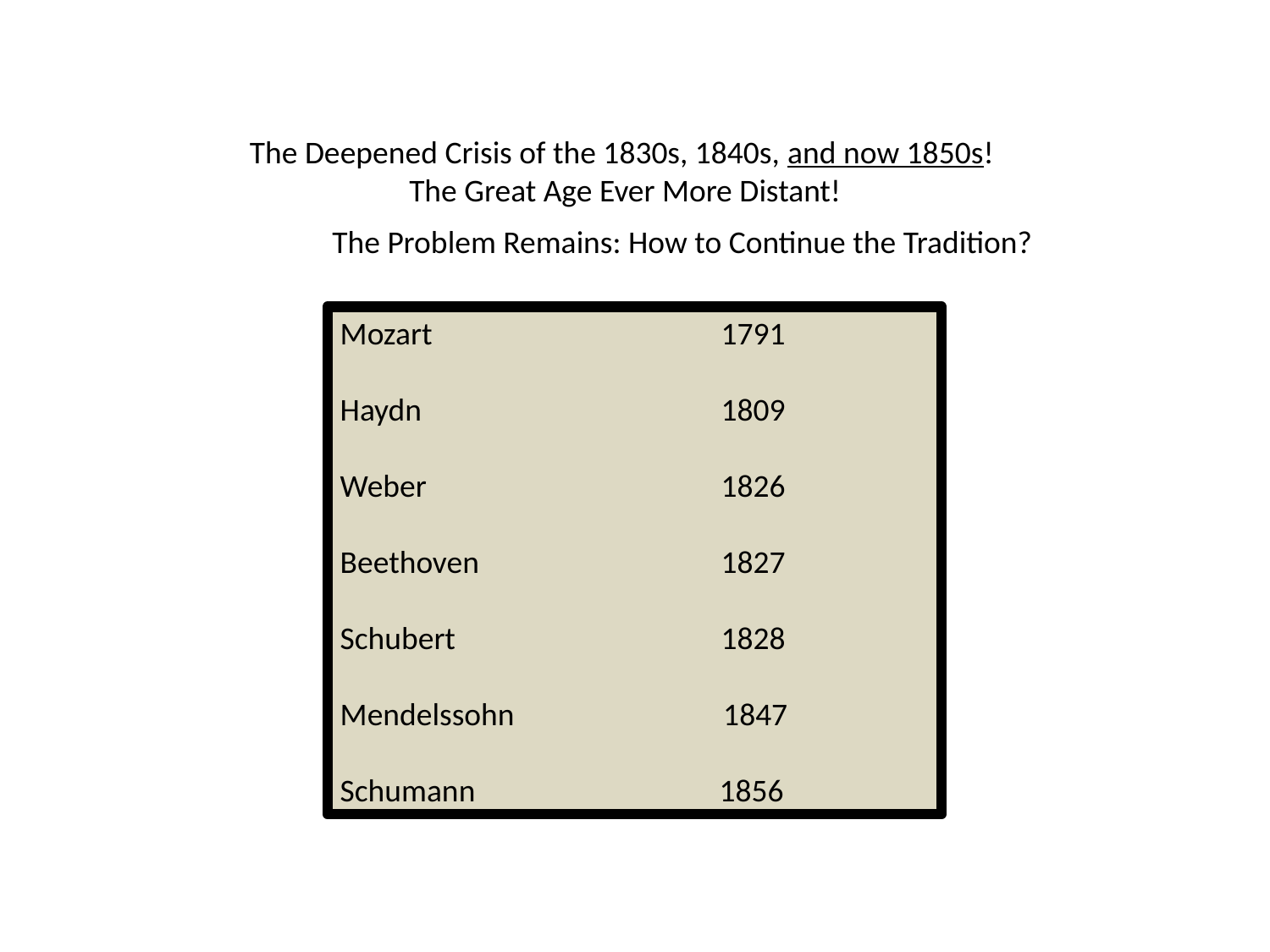

The Deepened Crisis of the 1830s, 1840s, and now 1850s!
The Great Age Ever More Distant!
The Problem Remains: How to Continue the Tradition?
Mozart			1791

Haydn			1809

Weber			1826

Beethoven		1827

Schubert			1828

Mendelssohn	                  1847

Schumann                                  1856